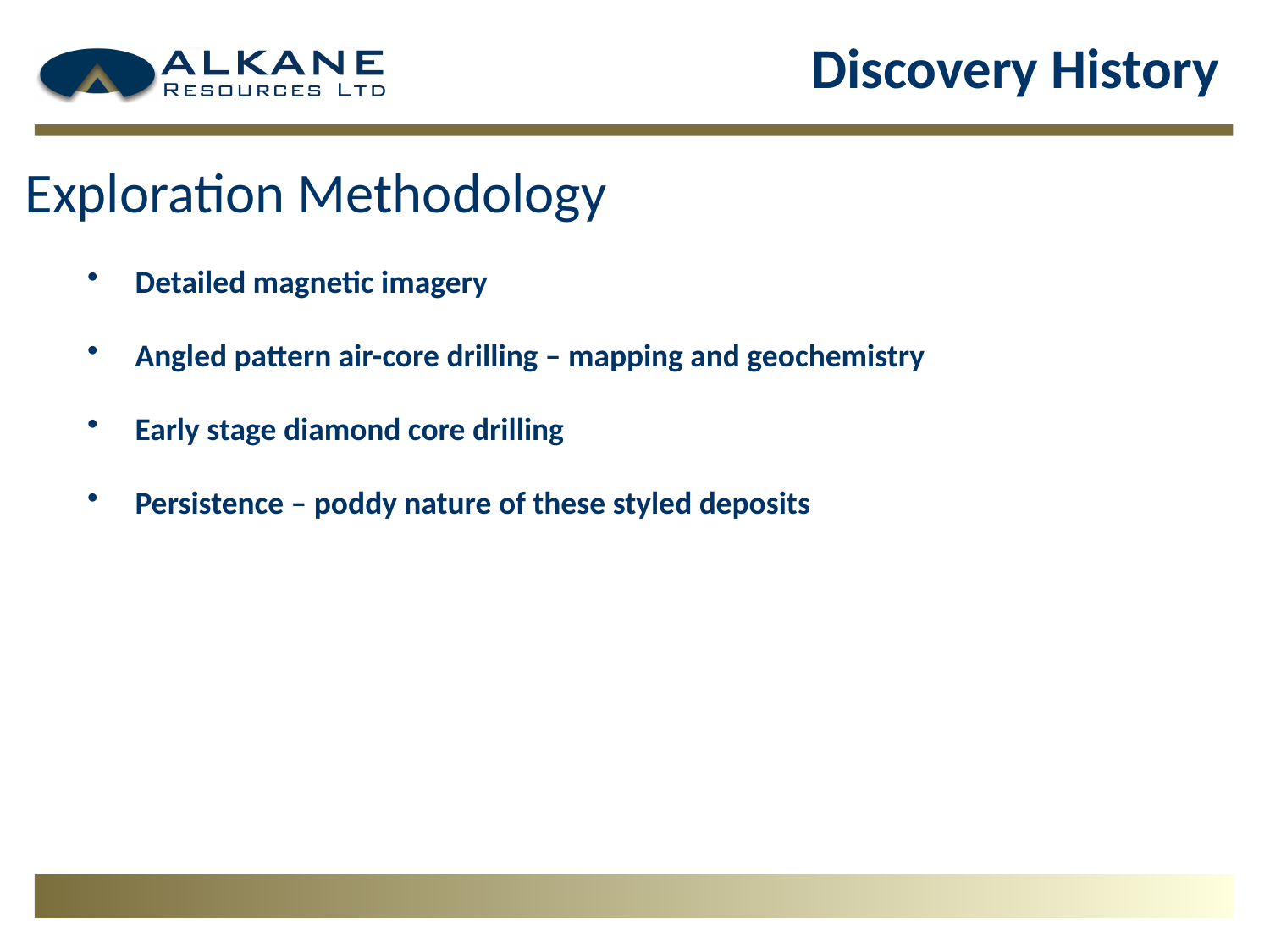

Discovery History
Exploration Methodology
Detailed magnetic imagery

Angled pattern air-core drilling – mapping and geochemistry

Early stage diamond core drilling

Persistence – poddy nature of these styled deposits